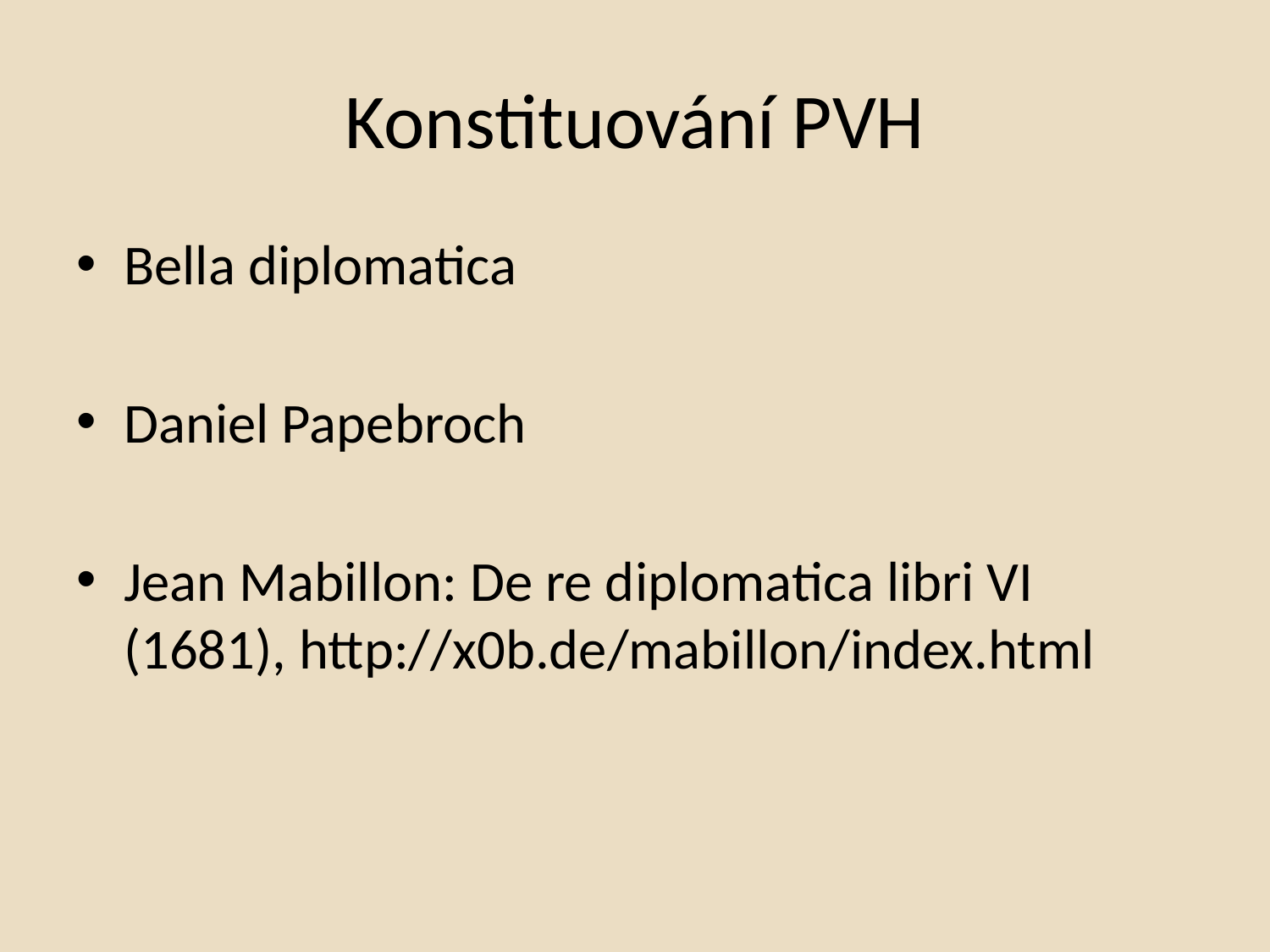

# Konstituování PVH
Bella diplomatica

Daniel Papebroch

Jean Mabillon: De re diplomatica libri VI (1681), http://x0b.de/mabillon/index.html